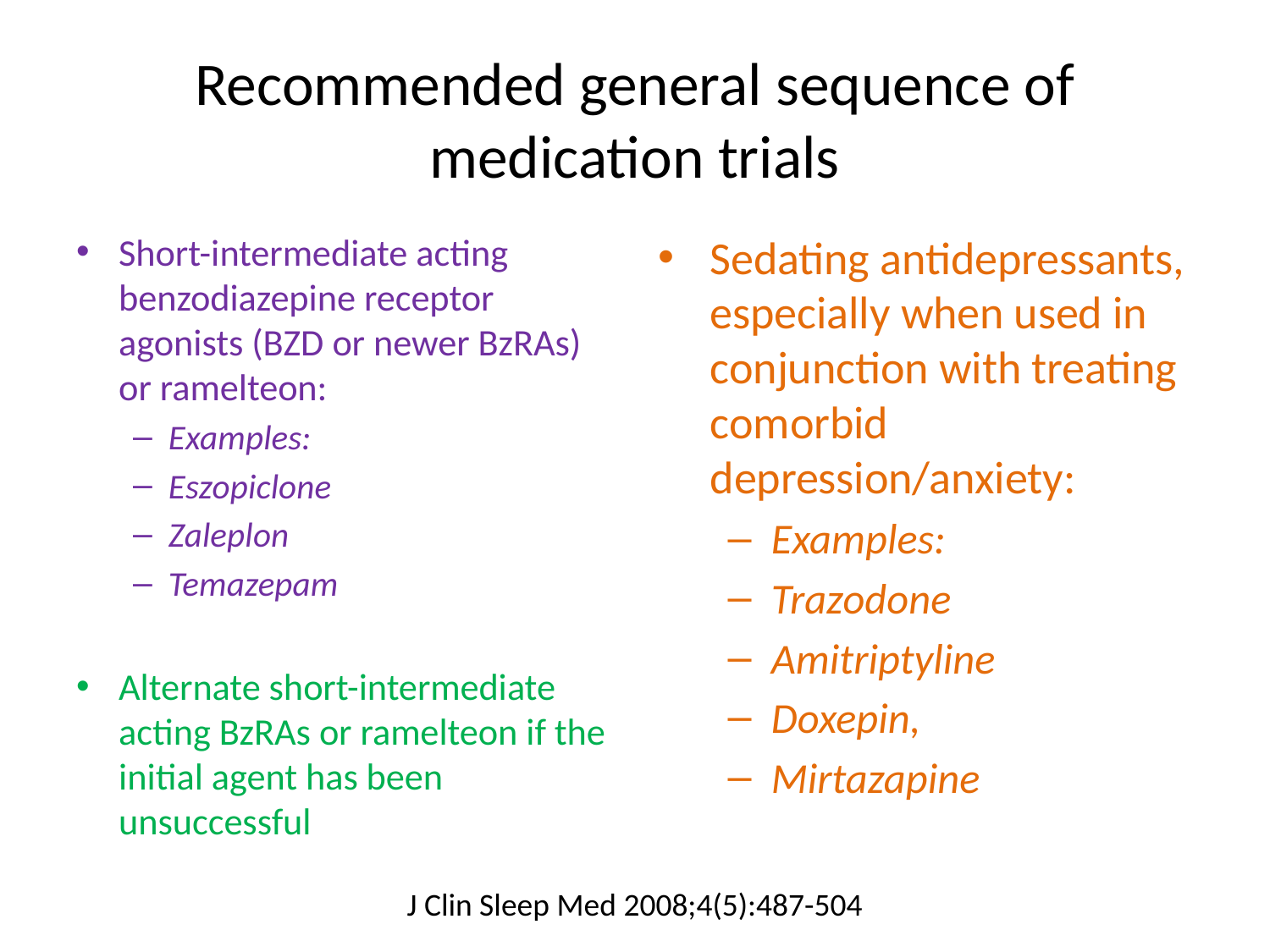

# Recommended general sequence of medication trials
Short-intermediate acting benzodiazepine receptor agonists (BZD or newer BzRAs) or ramelteon:
Examples:
Eszopiclone
Zaleplon
Temazepam

Alternate short-intermediate acting BzRAs or ramelteon if the initial agent has been unsuccessful
Sedating antidepressants, especially when used in conjunction with treating comorbid depression/anxiety:
Examples:
Trazodone
Amitriptyline
Doxepin,
Mirtazapine
J Clin Sleep Med 2008;4(5):487-504